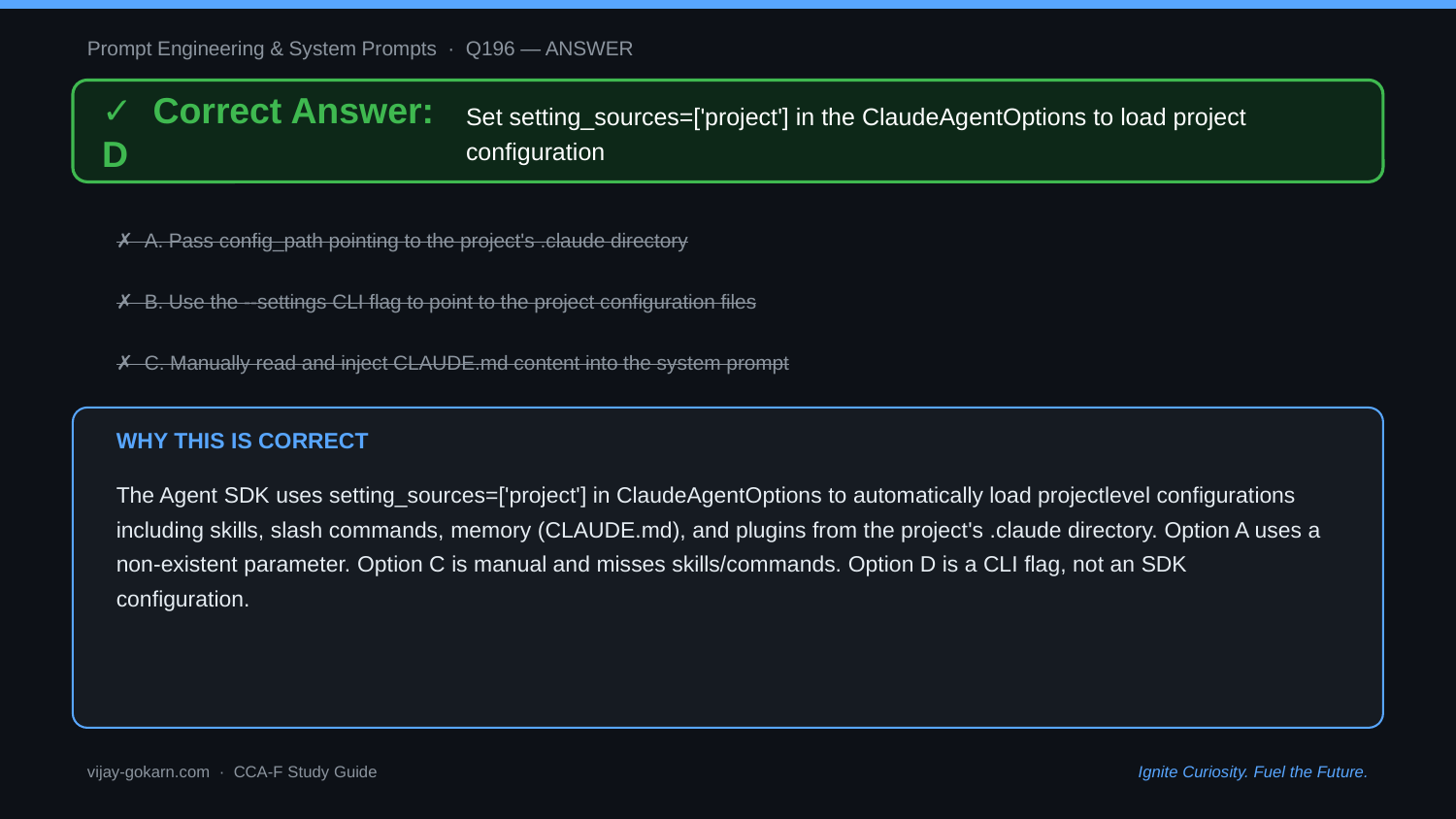

Prompt Engineering & System Prompts  ·  Q196 — ANSWER

✓  Correct Answer: D
Set setting_sources=['project'] in the ClaudeAgentOptions to load project configuration
✗  A. Pass config_path pointing to the project's .claude directory
✗  B. Use the --settings CLI flag to point to the project configuration files
✗  C. Manually read and inject CLAUDE.md content into the system prompt

WHY THIS IS CORRECT
The Agent SDK uses setting_sources=['project'] in ClaudeAgentOptions to automatically load projectlevel configurations including skills, slash commands, memory (CLAUDE.md), and plugins from the project's .claude directory. Option A uses a non-existent parameter. Option C is manual and misses skills/commands. Option D is a CLI flag, not an SDK configuration.
vijay-gokarn.com  ·  CCA-F Study Guide
Ignite Curiosity. Fuel the Future.